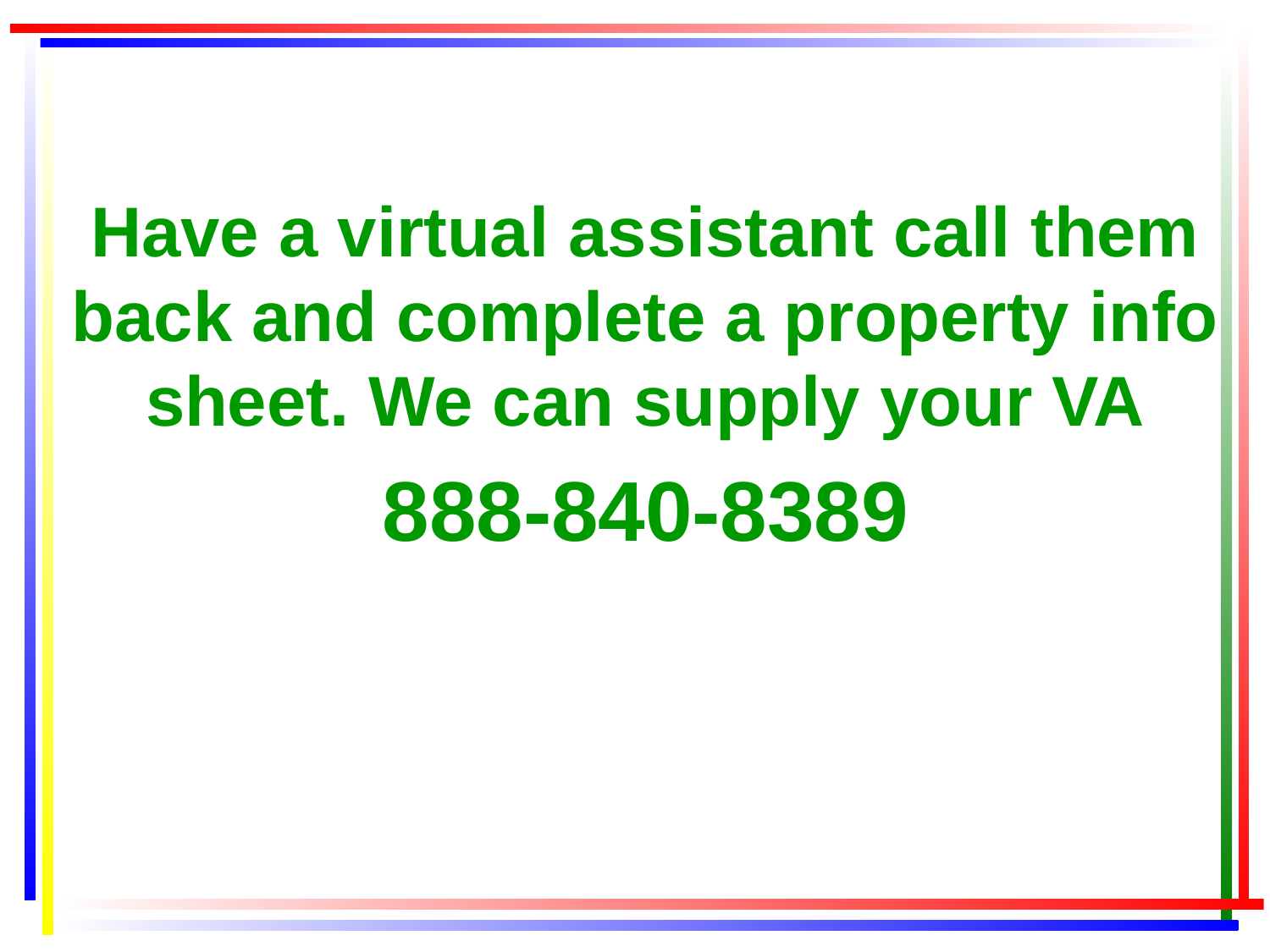

Have a virtual assistant call them back and complete a property info sheet. We can supply your VA
888-840-8389